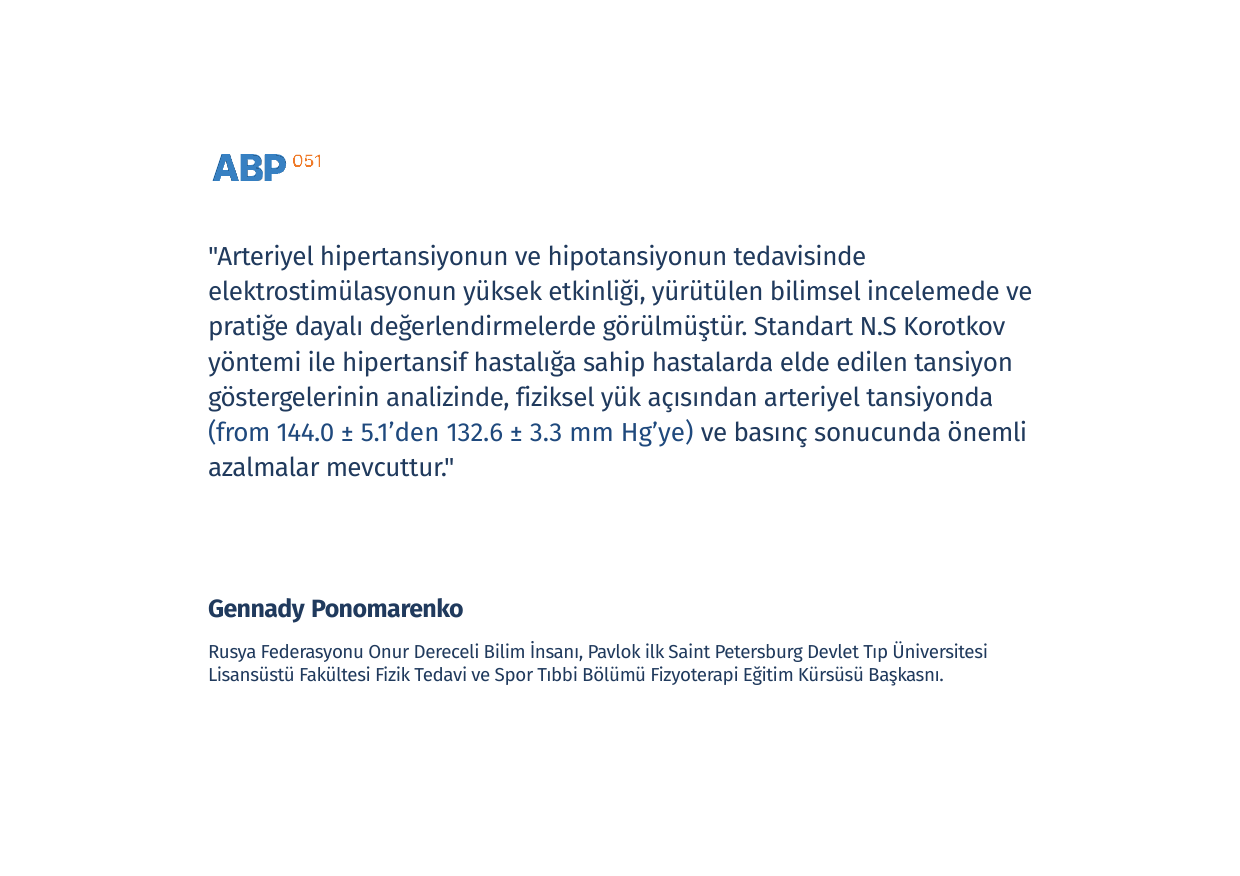

"Arteriyel hipertansiyonun ve hipotansiyonun tedavisinde elektrostimülasyonun yüksek etkinliği, yürütülen bilimsel incelemede ve pratiğe dayalı değerlendirmelerde görülmüştür. Standart N.S Korotkov yöntemi ile hipertansif hastalığa sahip hastalarda elde edilen tansiyon göstergelerinin analizinde, fiziksel yük açısından arteriyel tansiyonda (from 144.0 ± 5.1’den 132.6 ± 3.3 mm Hg’ye) ve basınç sonucunda önemli azalmalar mevcuttur."
Gennady Ponomarenko
Rusya Federasyonu Onur Dereceli Bilim İnsanı, Pavlok ilk Saint Petersburg Devlet Tıp Üniversitesi Lisansüstü Fakültesi Fizik Tedavi ve Spor Tıbbi Bölümü Fizyoterapi Eğitim Kürsüsü Başkasnı.